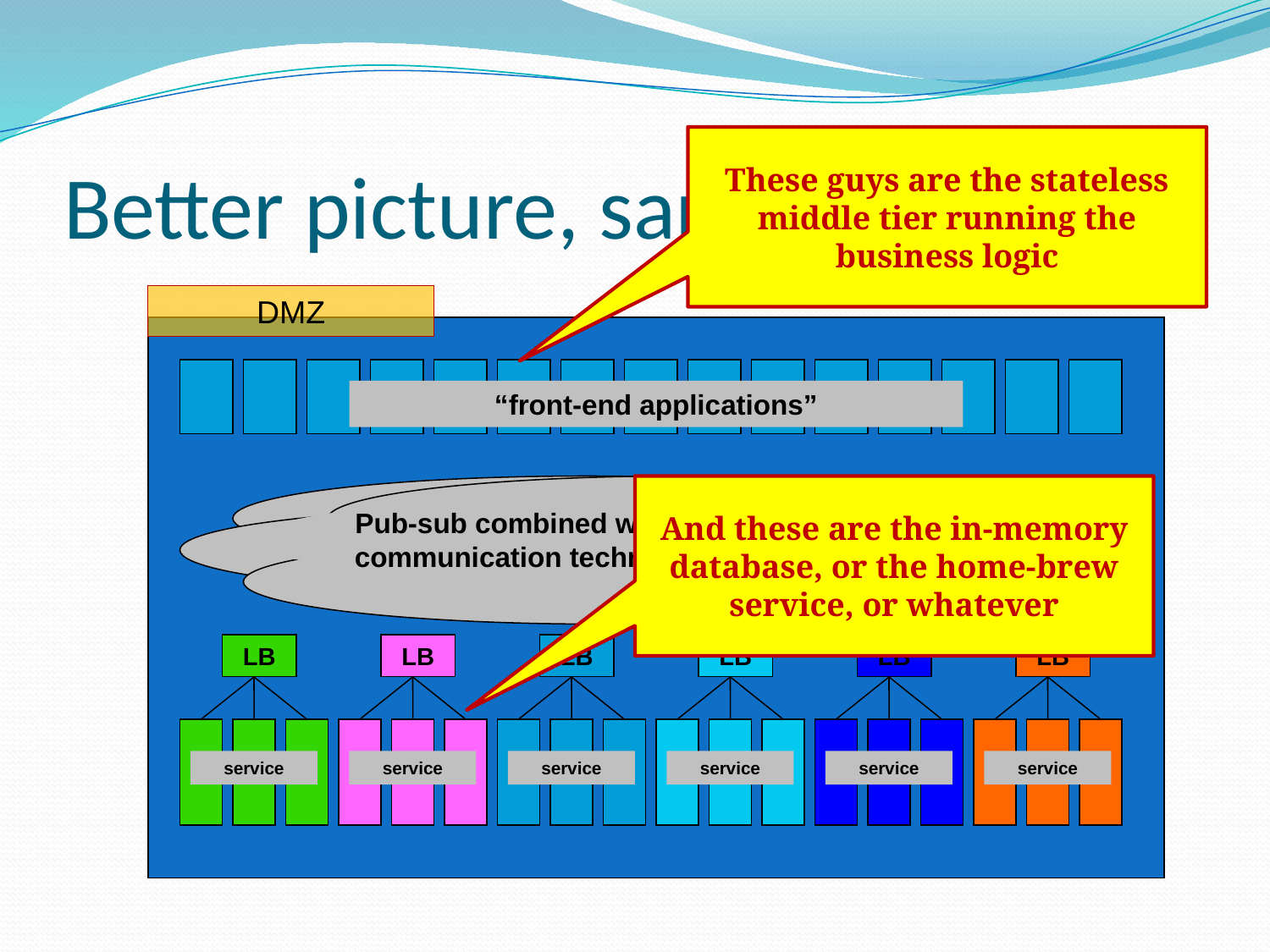

# Better picture, same “content”
These guys are the stateless middle tier running the business logic
DMZ

“front-end applications”

And these are the in-memory database, or the home-brew service, or whatever
Pub-sub combined with point-to-point
communication technologies like TCP

LB

service
LB

service
LB

service
LB

service
LB

service
LB

service